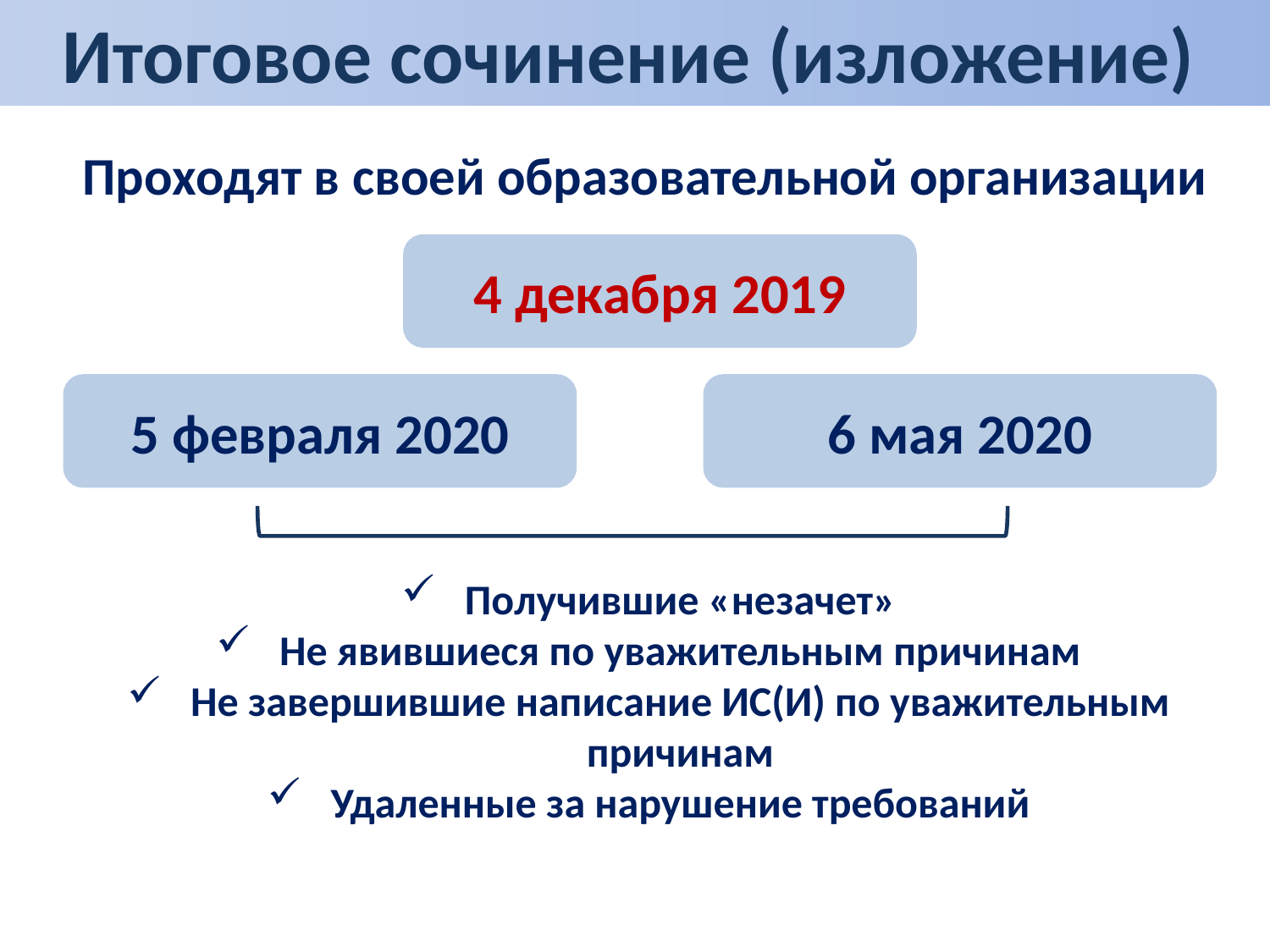

Итоговое сочинение (изложение)
Проходят в своей образовательной организации

4 декабря 2019
5 февраля 2020
6 мая 2020
Получившие «незачет»
Не явившиеся по уважительным причинам
Не завершившие написание ИС(И) по уважительным причинам
Удаленные за нарушение требований